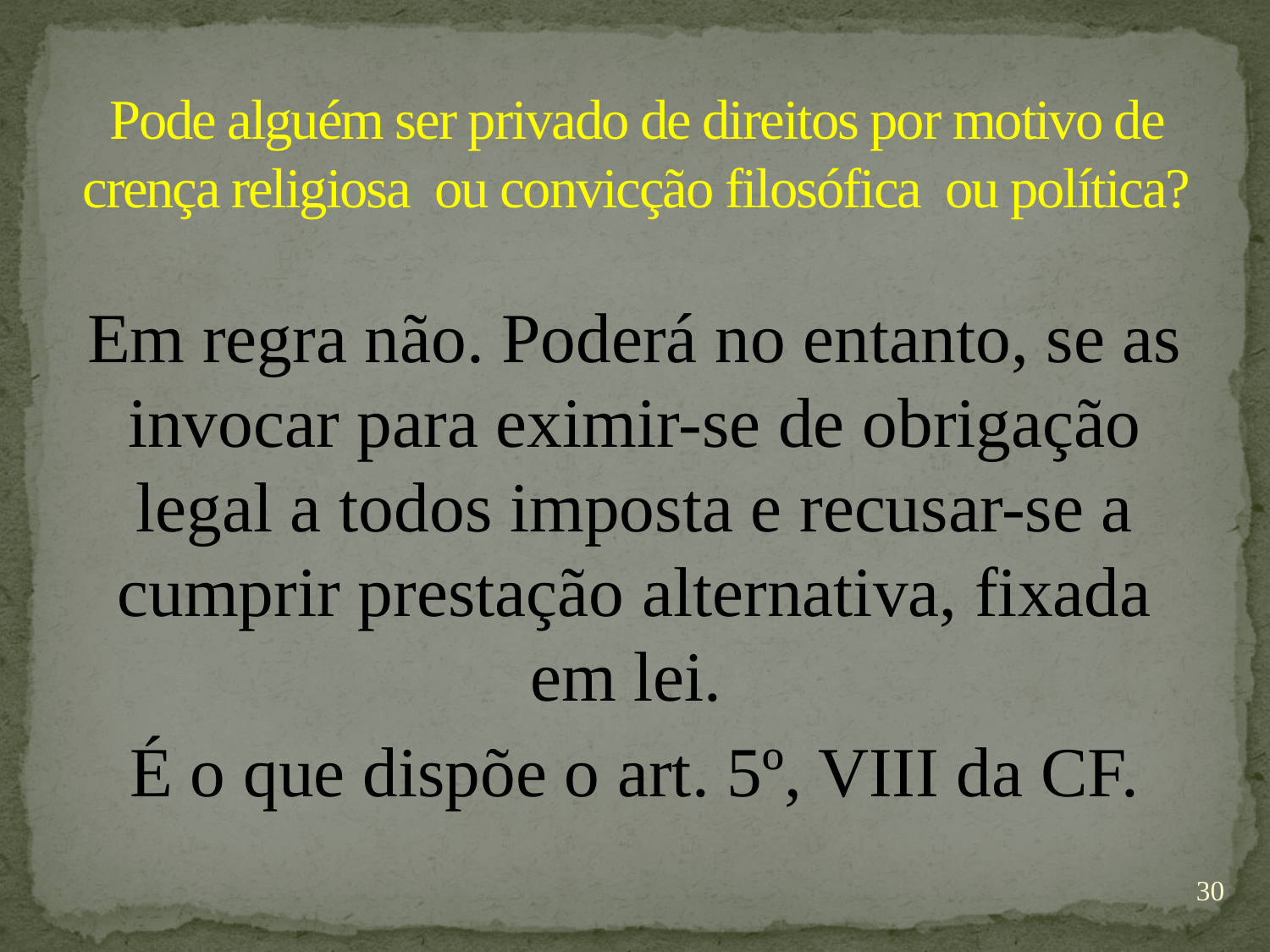

# Pode alguém ser privado de direitos por motivo de crença religiosa  ou convicção filosófica  ou política?
Em regra não. Poderá no entanto, se as invocar para eximir-se de obrigação legal a todos imposta e recusar-se a cumprir prestação alternativa, fixada em lei.
É o que dispõe o art. 5º, VIII da CF.
30